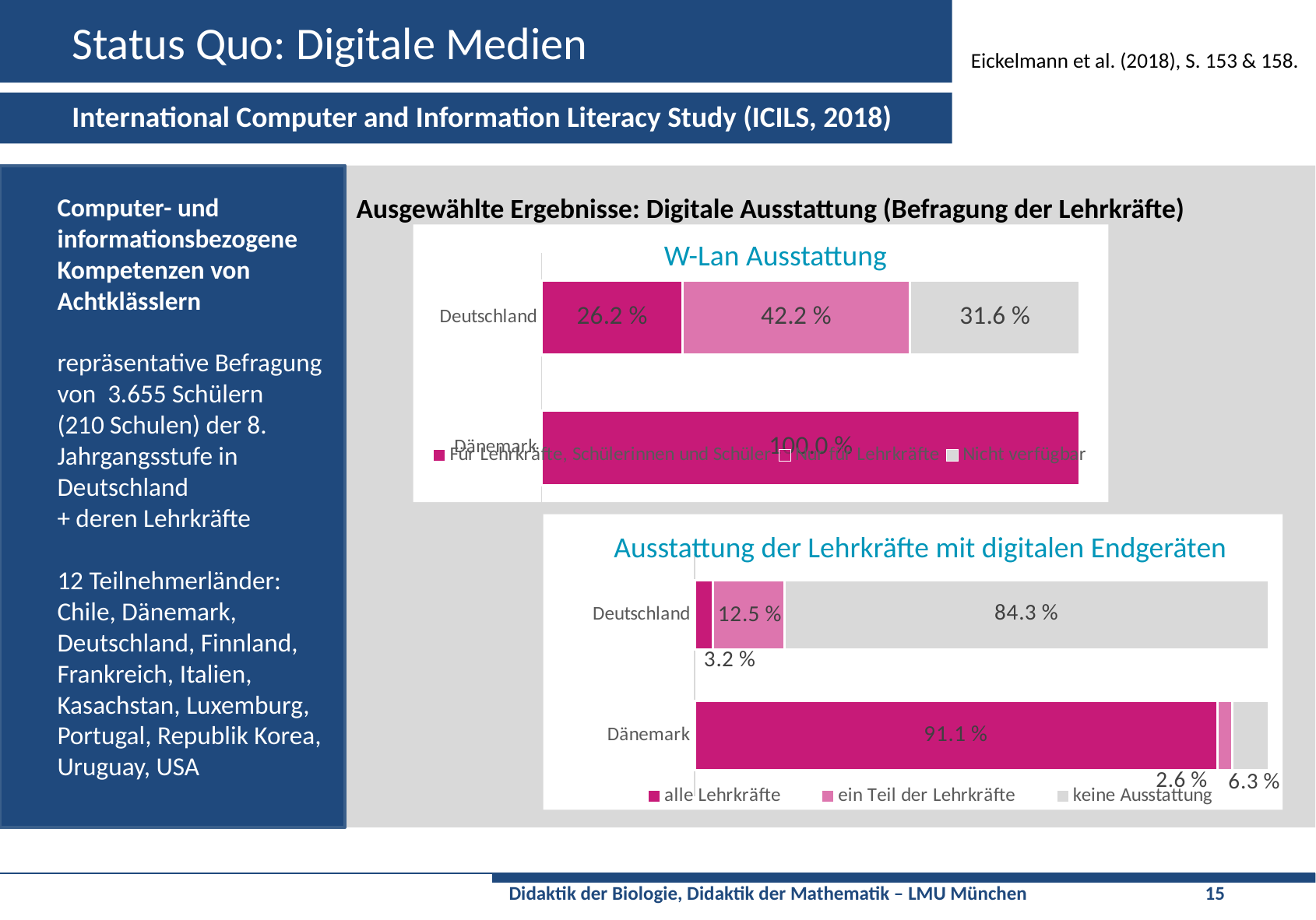

# Status Quo: Digitale Medien
Eickelmann et al. (2018), S. 153 & 158.
International Computer and Information Literacy Study (ICILS, 2018)

Computer- und informationsbezogene Kompetenzen von Achtklässlern

repräsentative Befragung von  3.655 Schülern
(210 Schulen) der 8. Jahrgangsstufe in Deutschland
+ deren Lehrkräfte

12 Teilnehmerländer:
Chile, Dänemark, Deutschland, Finnland, Frankreich, Italien, Kasachstan, Luxemburg, Portugal, Republik Korea, Uruguay, USA

Ausgewählte Ergebnisse: Digitale Ausstattung (Befragung der Lehrkräfte)

W-Lan Ausstattung

### Chart

| Category | Für Lehrkräfte, Schülerinnen und Schüler | Nur für Lehrkräfte | Nicht verfügbar |
|---|---|---|---|
| Deutschland | 26.2 | 42.2 | 31.6 |
| Dänemark | 100.0 | None | None |
Ausstattung der Lehrkräfte mit digitalen Endgeräten

### Chart

| Category | alle Lehrkräfte | ein Teil der Lehrkräfte | keine Ausstattung |
|---|---|---|---|
| Deutschland | 3.2 | 12.5 | 84.3 |
| Dänemark | 91.1 | 2.6 | 6.3 |